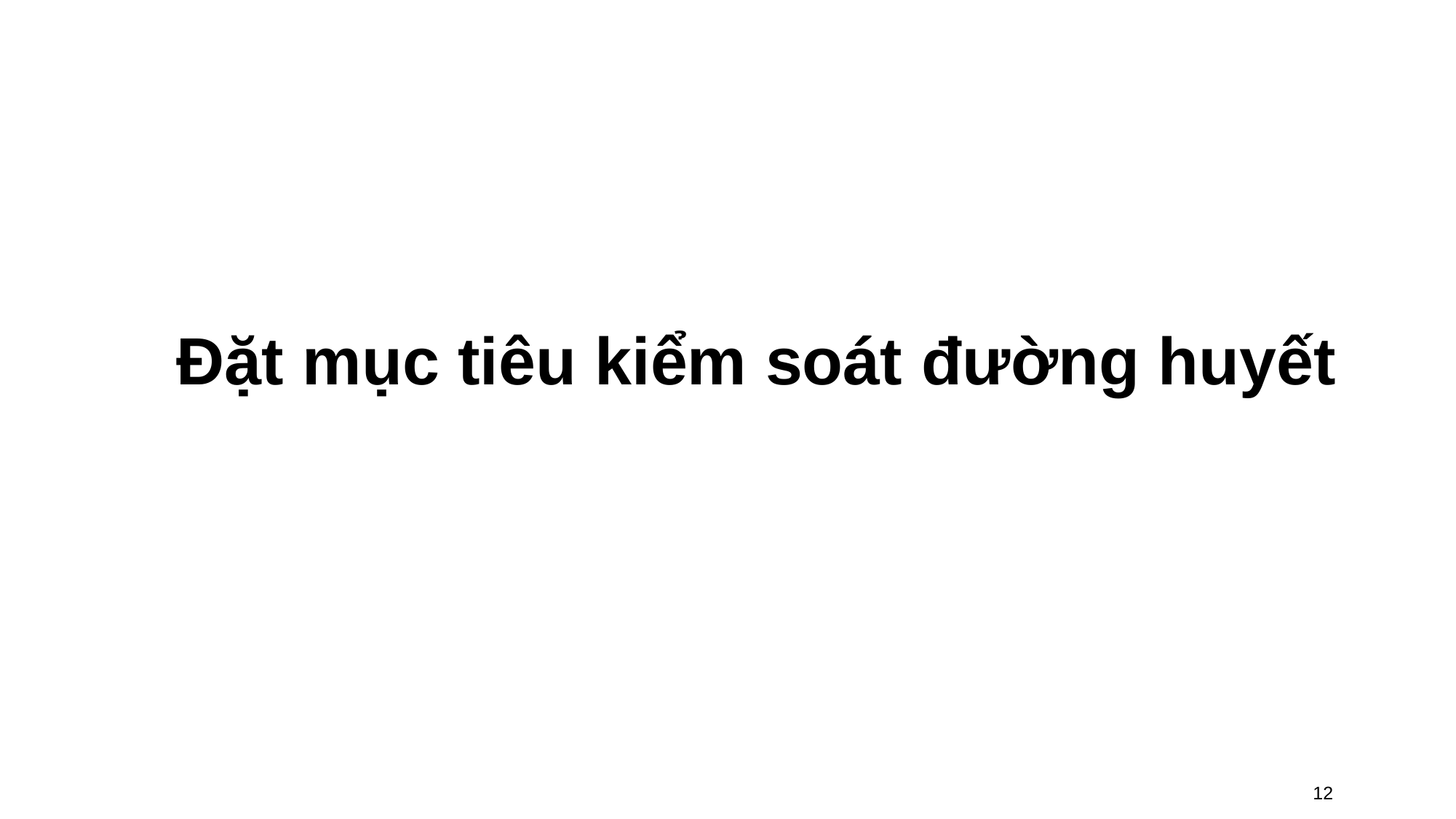

# Đặt mục tiêu kiểm soát đường huyết
12